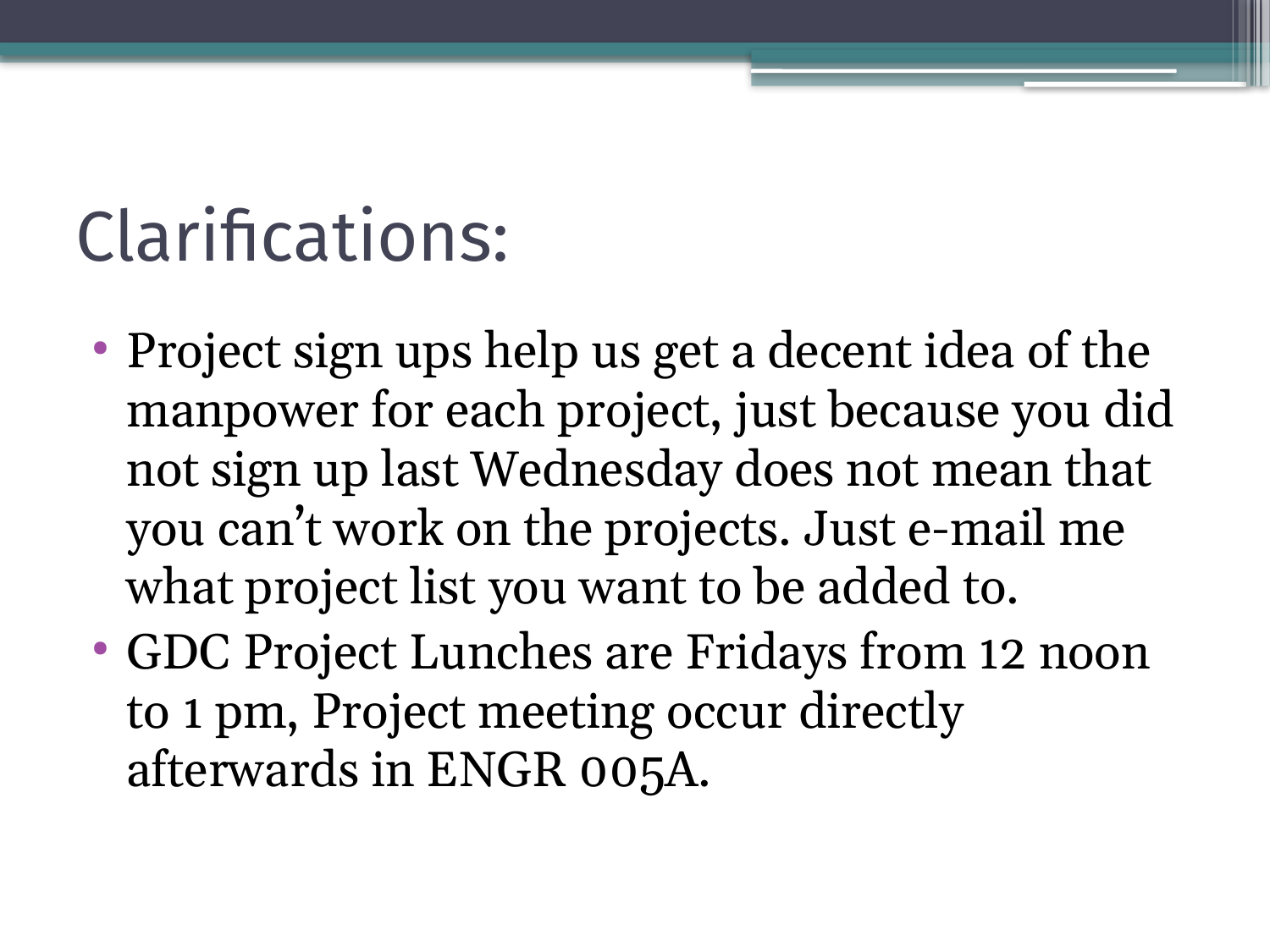

# Clarifications:
Project sign ups help us get a decent idea of the manpower for each project, just because you did not sign up last Wednesday does not mean that you can’t work on the projects. Just e-mail me what project list you want to be added to.
GDC Project Lunches are Fridays from 12 noon to 1 pm, Project meeting occur directly afterwards in ENGR 005A.